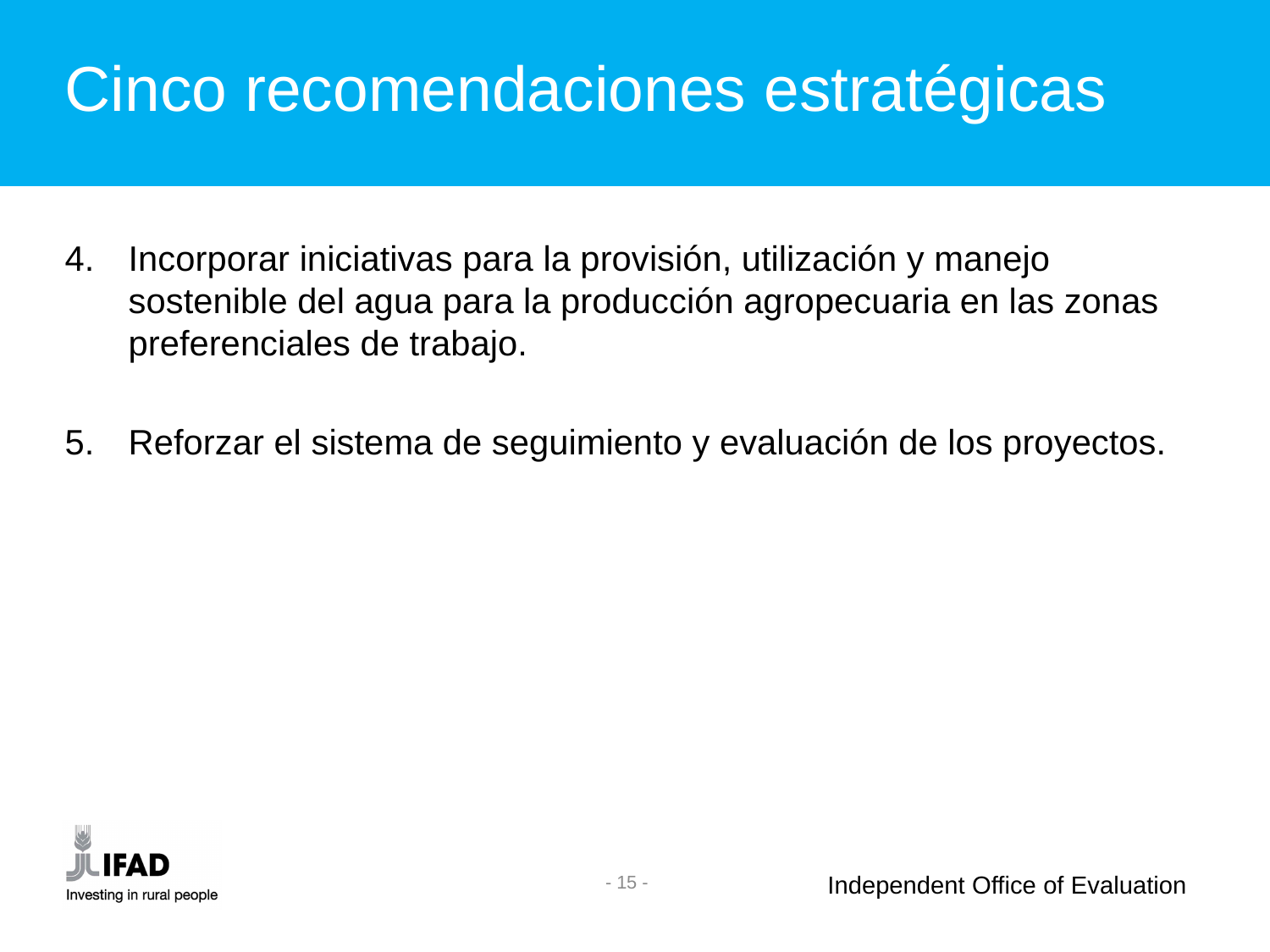

Cinco recomendaciones estratégicas
Incorporar iniciativas para la provisión, utilización y manejo sostenible del agua para la producción agropecuaria en las zonas preferenciales de trabajo.

Reforzar el sistema de seguimiento y evaluación de los proyectos.

- 15 -